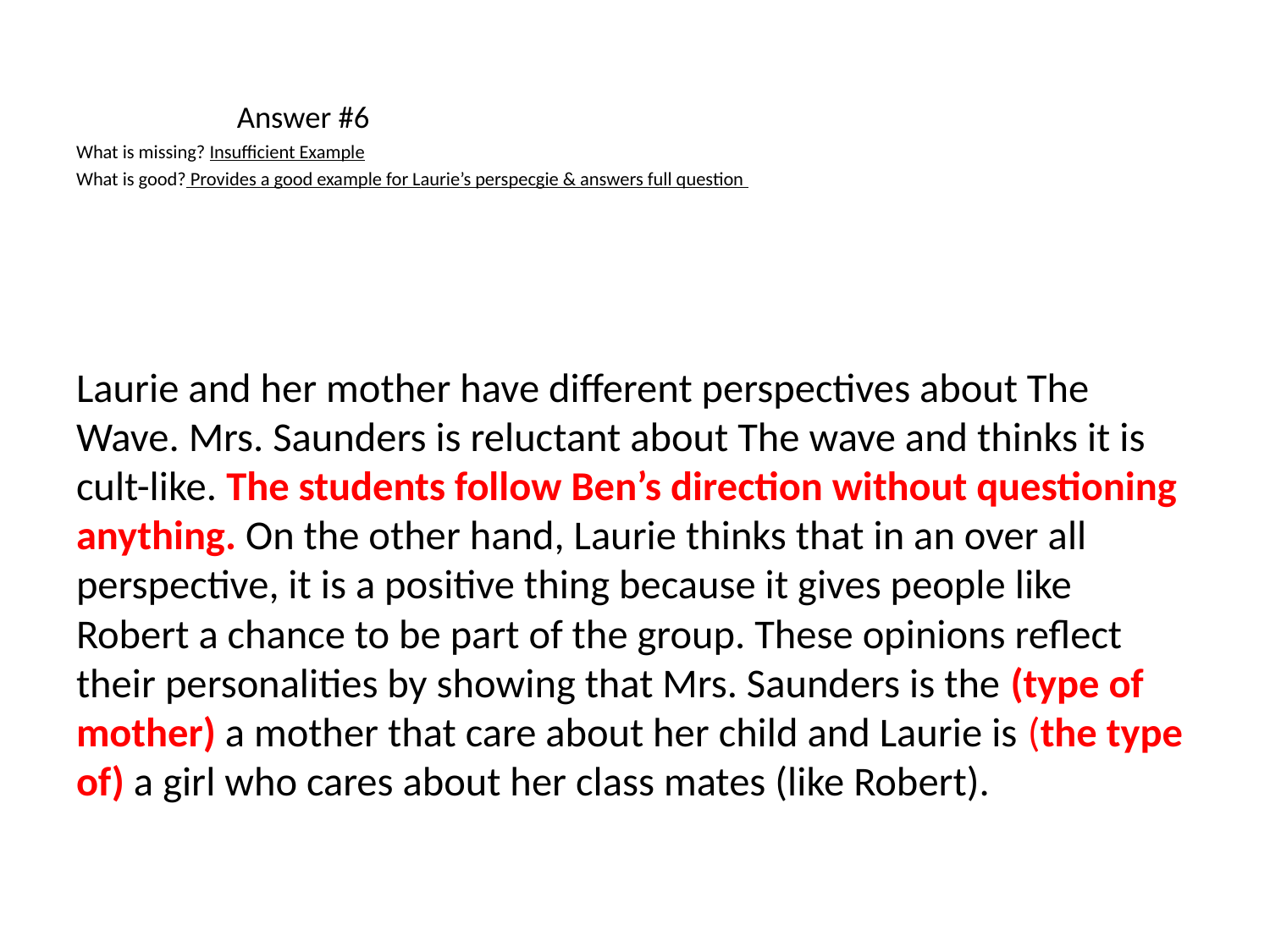

# Answer #6 What is missing? Insufficient Example What is good? Provides a good example for Laurie’s perspecgie & answers full question

Laurie and her mother have different perspectives about The Wave. Mrs. Saunders is reluctant about The wave and thinks it is cult-like. The students follow Ben’s direction without questioning anything. On the other hand, Laurie thinks that in an over all perspective, it is a positive thing because it gives people like Robert a chance to be part of the group. These opinions reflect their personalities by showing that Mrs. Saunders is the (type of mother) a mother that care about her child and Laurie is (the type of) a girl who cares about her class mates (like Robert).